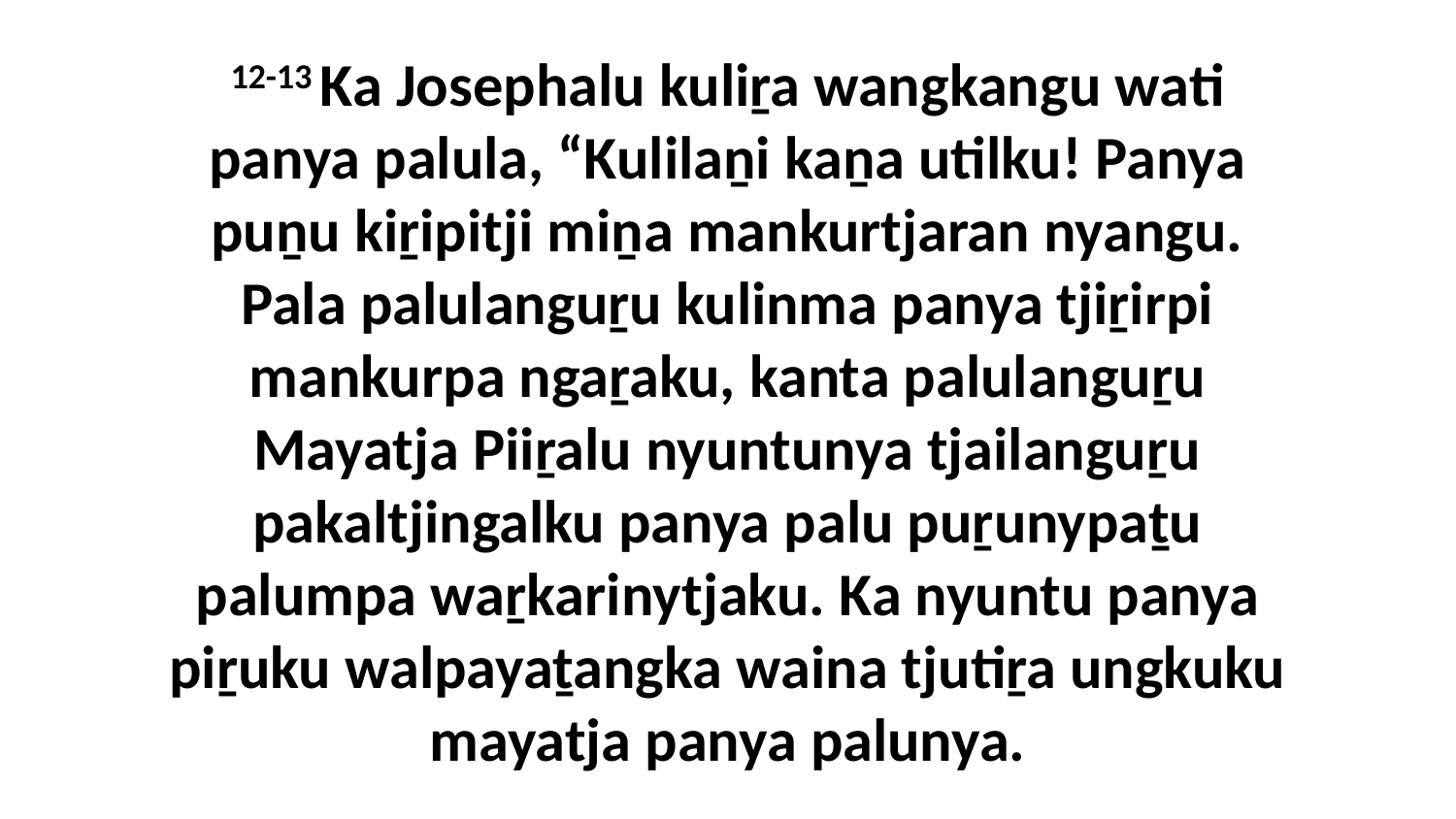

12-13 Ka Josephalu kuliṟa wangkangu wati panya palula, “Kulilaṉi kaṉa utilku! Panya puṉu kiṟipitji miṉa mankurtjaran nyangu. Pala palulanguṟu kulinma panya tjiṟirpi mankurpa ngaṟaku, kanta palulanguṟu Mayatja Piiṟalu nyuntunya tjailanguṟu pakaltjingalku panya palu puṟunypaṯu palumpa waṟkarinytjaku. Ka nyuntu panya piṟuku walpayaṯangka waina tjutiṟa ungkuku mayatja panya palunya.